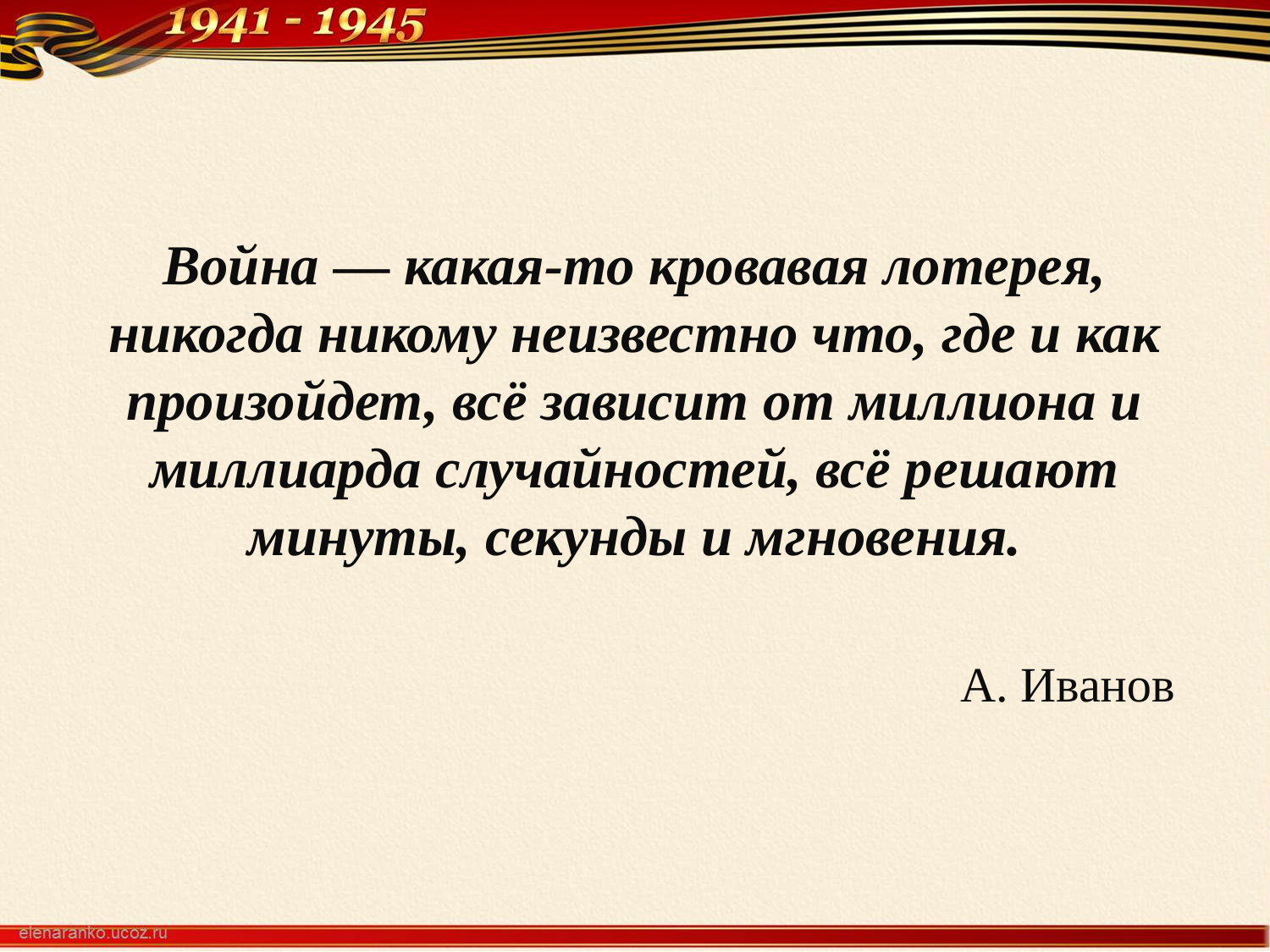

#
Война — какая-то кровавая лотерея, никогда никому неизвестно что, где и как произойдет, всё зависит от миллиона и миллиарда случайностей, всё решают минуты, секунды и мгновения.
                                                             А. Иванов